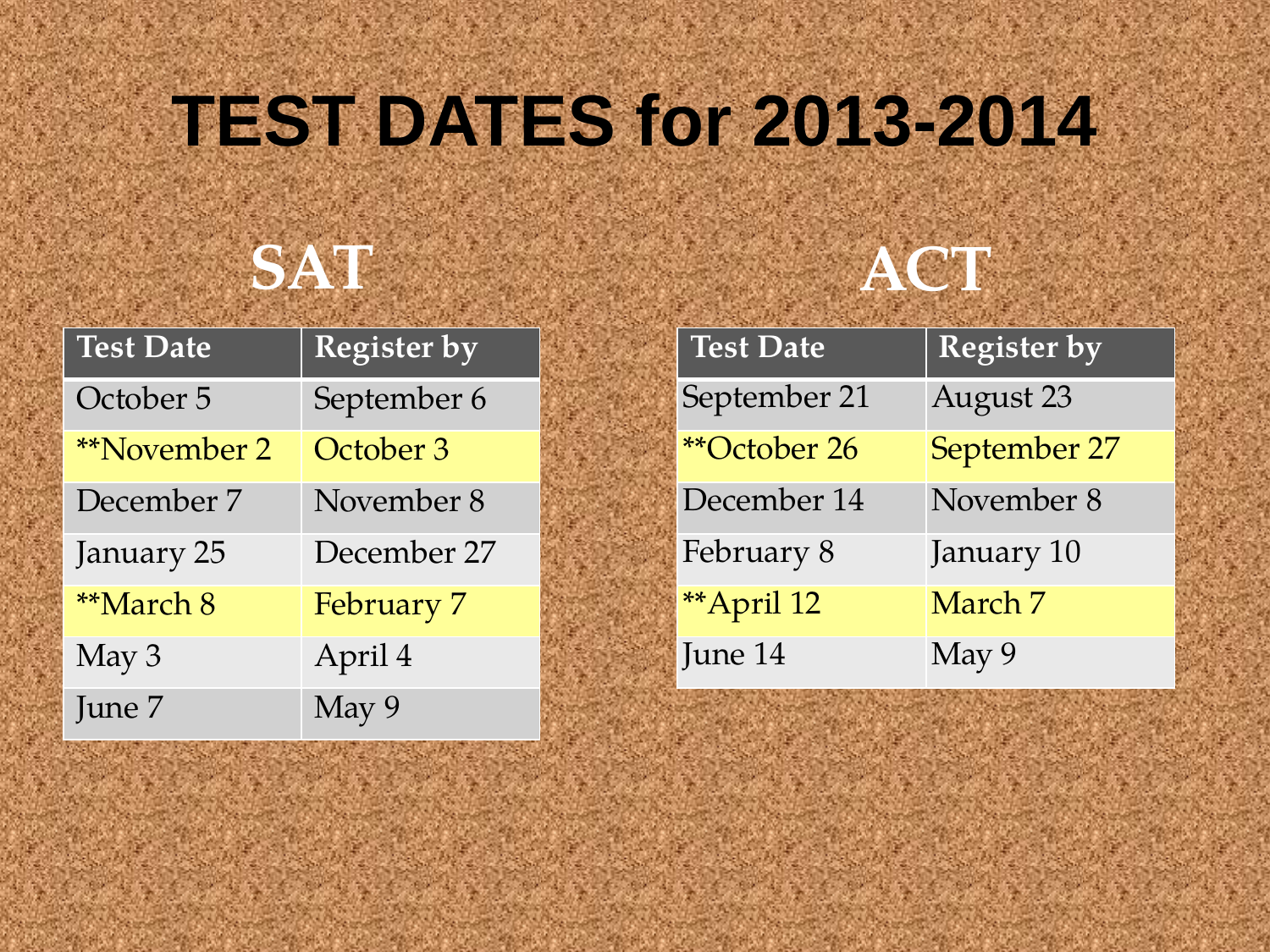

# TEST DATES for 2013-2014
SAT
ACT
| Test Date | Register by |
| --- | --- |
| October 5 | September 6 |
| \*\*November 2 | October 3 |
| December 7 | November 8 |
| January 25 | December 27 |
| \*\*March 8 | February 7 |
| May 3 | April 4 |
| June 7 | May 9 |
| Test Date | Register by |
| --- | --- |
| September 21 | August 23 |
| \*\*October 26 | September 27 |
| December 14 | November 8 |
| February 8 | January 10 |
| \*\*April 12 | March 7 |
| June 14 | May 9 |